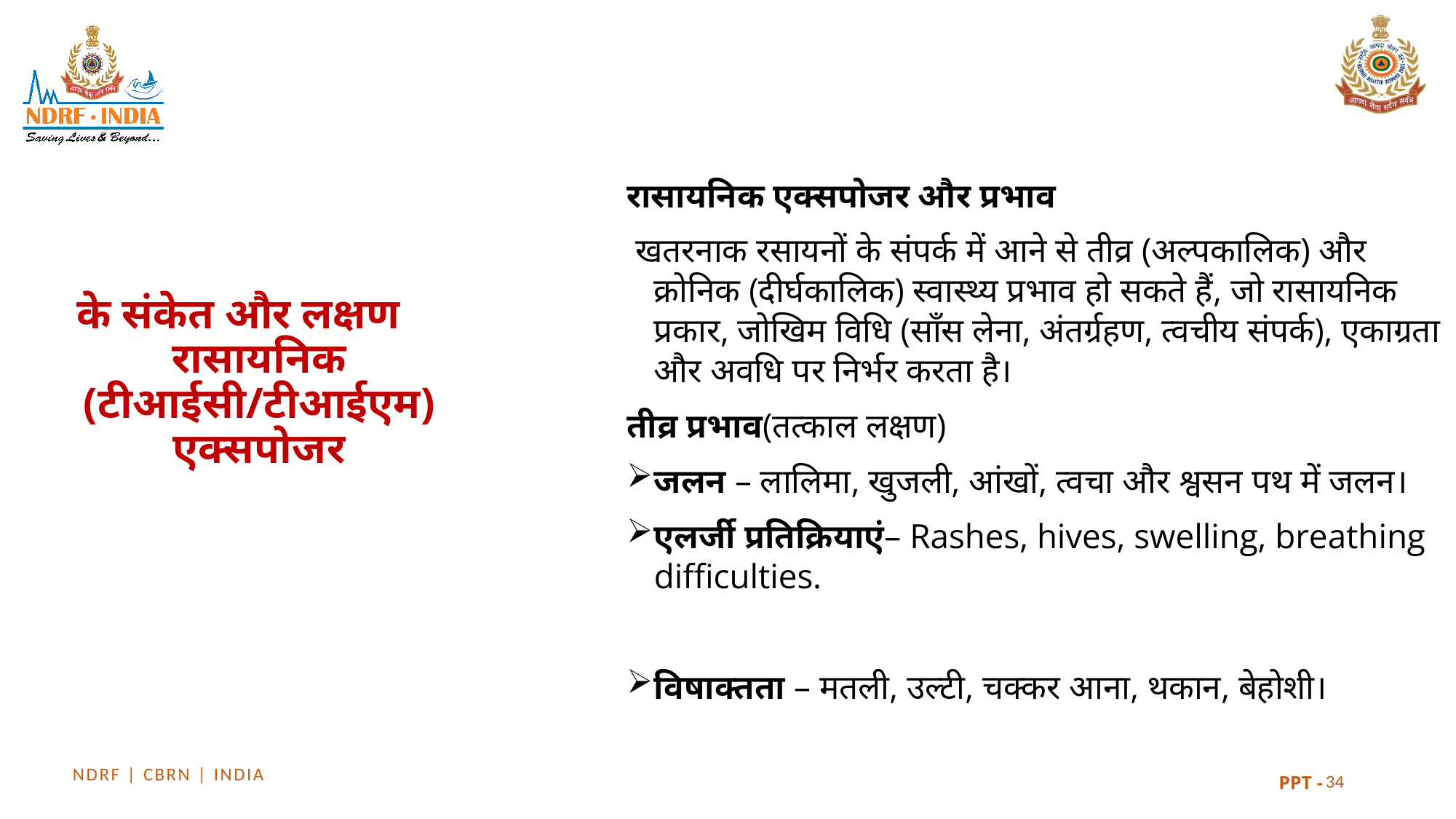

रासायनिक एक्सपोजर और प्रभाव
 खतरनाक रसायनों के संपर्क में आने से तीव्र (अल्पकालिक) और क्रोनिक (दीर्घकालिक) स्वास्थ्य प्रभाव हो सकते हैं, जो रासायनिक प्रकार, जोखिम विधि (साँस लेना, अंतर्ग्रहण, त्वचीय संपर्क), एकाग्रता और अवधि पर निर्भर करता है।
तीव्र प्रभाव(तत्काल लक्षण)
जलन – लालिमा, खुजली, आंखों, त्वचा और श्वसन पथ में जलन।
एलर्जी प्रतिक्रियाएं– Rashes, hives, swelling, breathing difficulties.

विषाक्तता – मतली, उल्टी, चक्कर आना, थकान, बेहोशी।

के संकेत और लक्षण
रासायनिक (टीआईसी/टीआईएम) एक्सपोजर
34